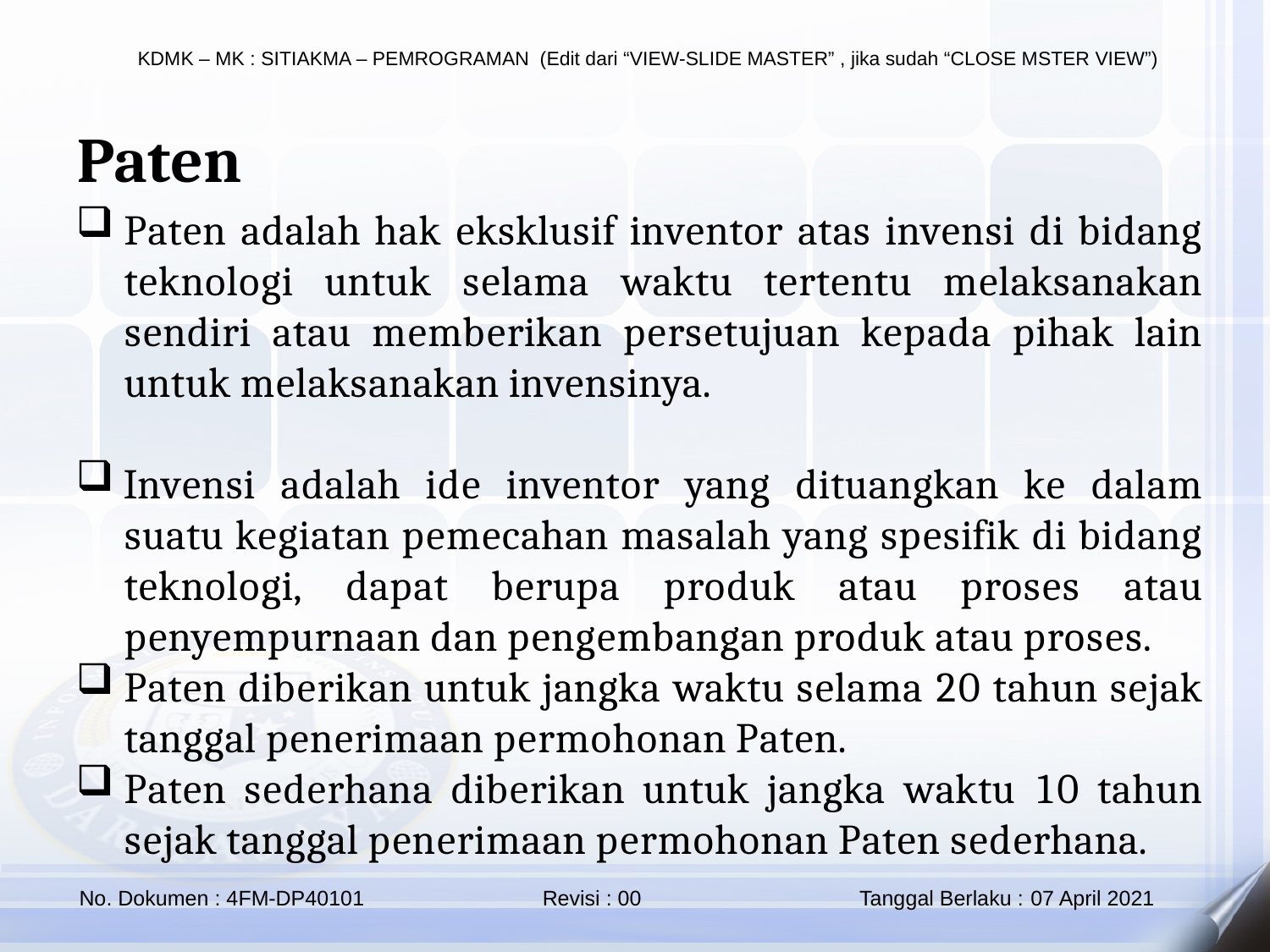

Paten
Paten adalah hak eksklusif inventor atas invensi di bidang teknologi untuk selama waktu tertentu melaksanakan sendiri atau memberikan persetujuan kepada pihak lain untuk melaksanakan invensinya.

Invensi adalah ide inventor yang dituangkan ke dalam suatu kegiatan pemecahan masalah yang spesifik di bidang teknologi, dapat berupa produk atau proses atau penyempurnaan dan pengembangan produk atau proses.
Paten diberikan untuk jangka waktu selama 20 tahun sejak tanggal penerimaan permohonan Paten.
Paten sederhana diberikan untuk jangka waktu 10 tahun sejak tanggal penerimaan permohonan Paten sederhana.